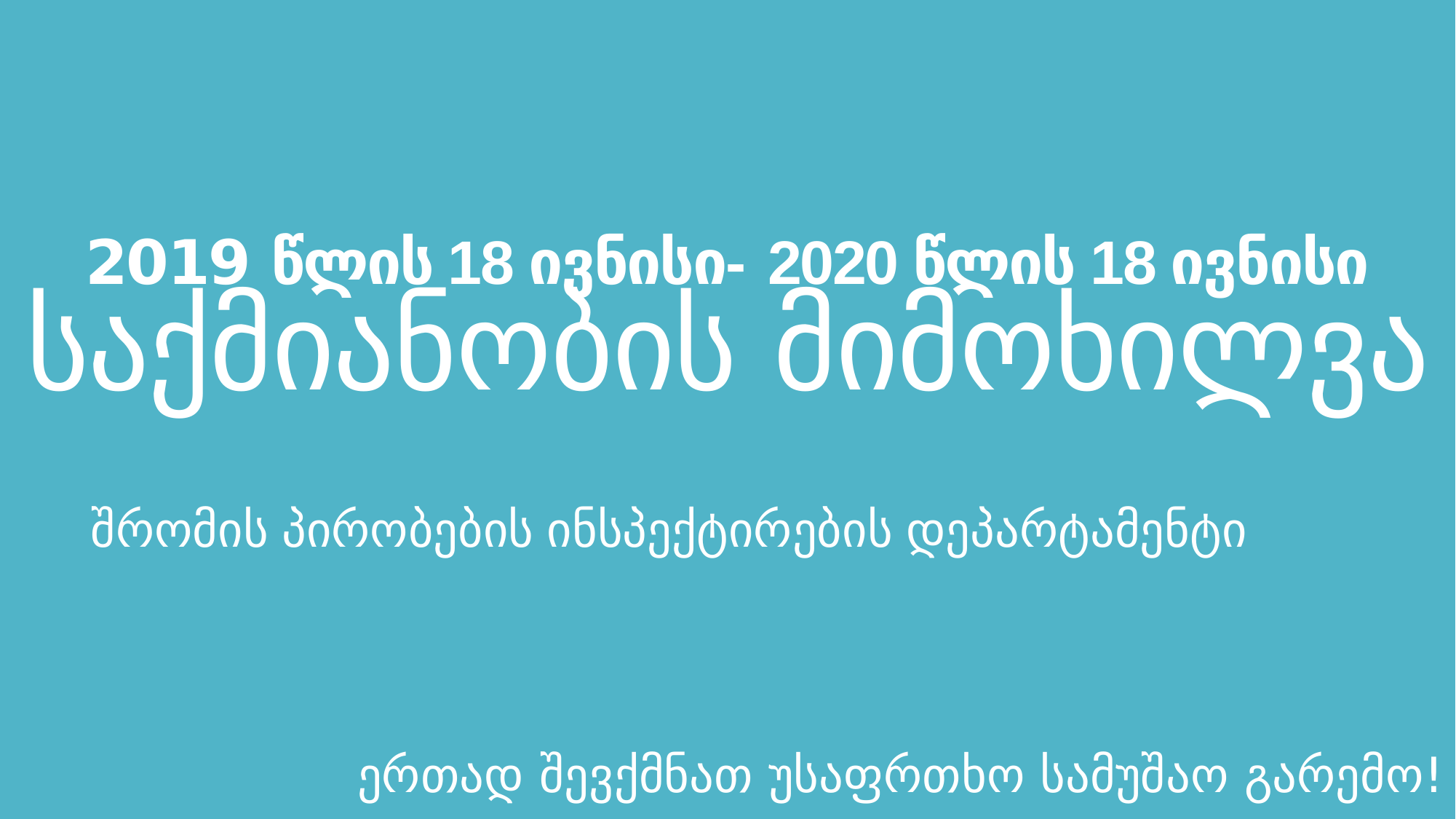

# 2019 წლის 18 ივნისი- 2020 წლის 18 ივნისი საქმიანობის მიმოხილვა
შრომის პირობების ინსპექტირების დეპარტამენტი
ერთად შევქმნათ უსაფრთხო სამუშაო გარემო!